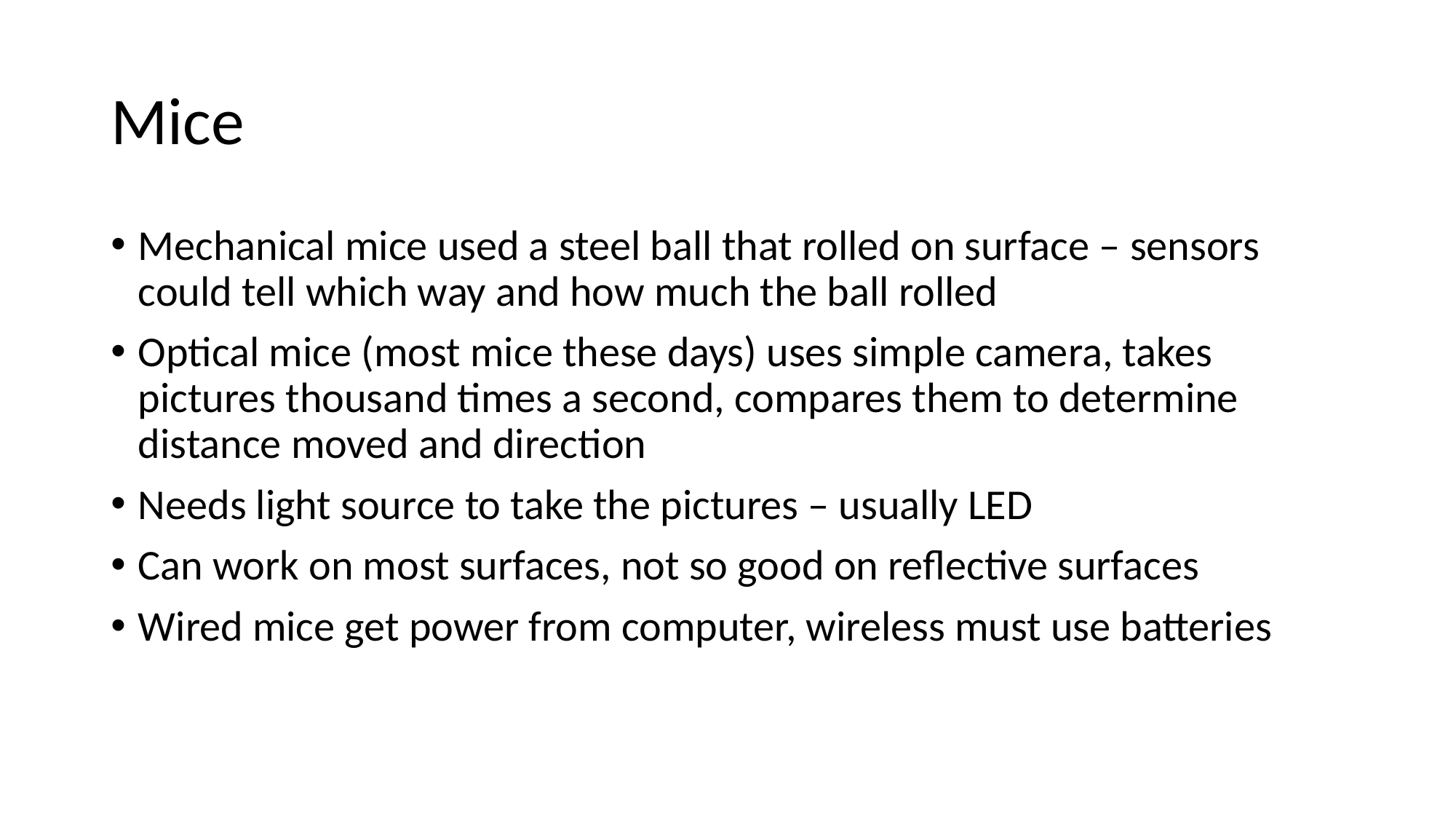

# Mice
Mechanical mice used a steel ball that rolled on surface – sensors could tell which way and how much the ball rolled
Optical mice (most mice these days) uses simple camera, takes pictures thousand times a second, compares them to determine distance moved and direction
Needs light source to take the pictures – usually LED
Can work on most surfaces, not so good on reflective surfaces
Wired mice get power from computer, wireless must use batteries